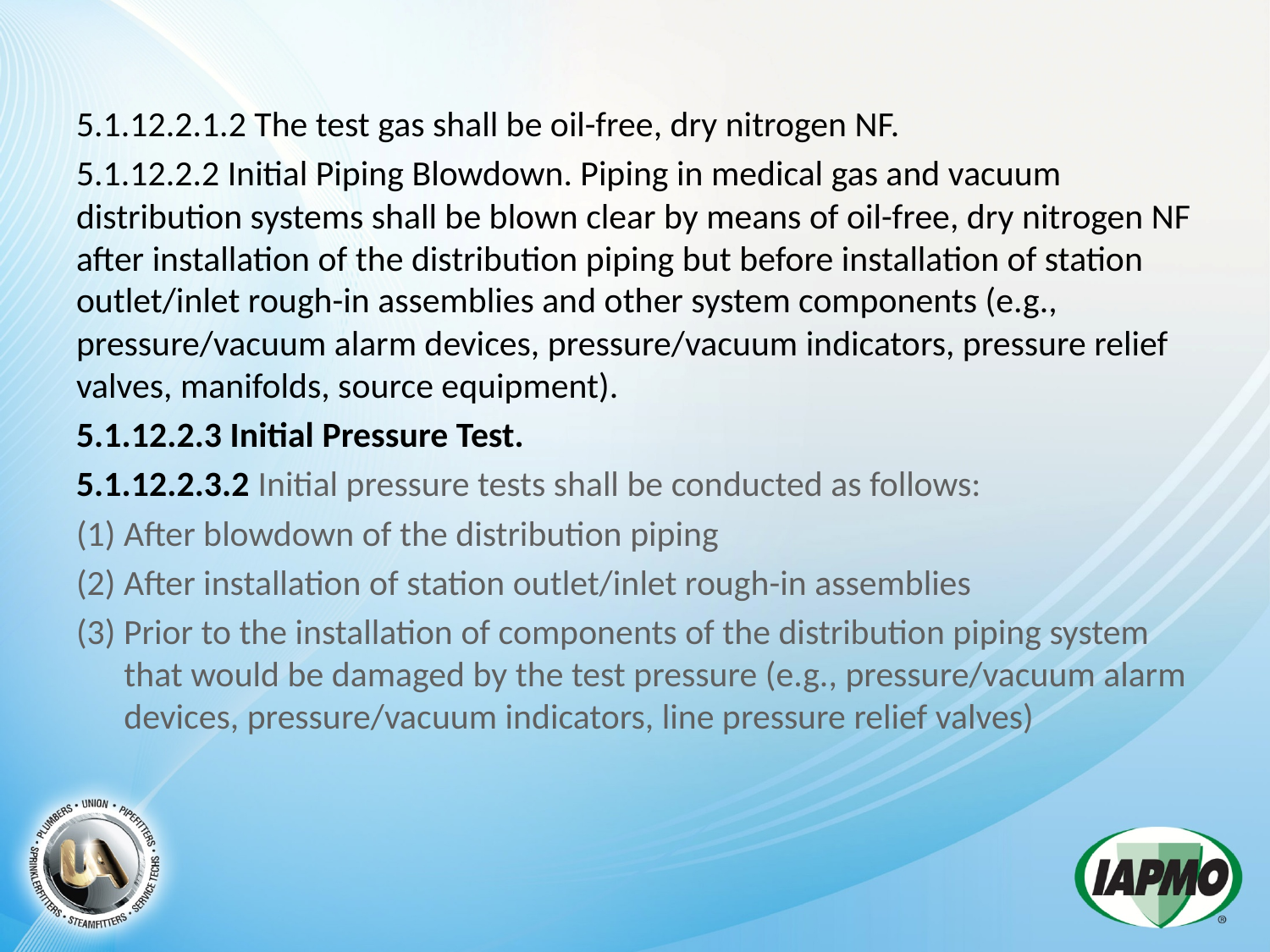

5.1.12.2.1.2 The test gas shall be oil-free, dry nitrogen NF.
5.1.12.2.2 Initial Piping Blowdown. Piping in medical gas and vacuum distribution systems shall be blown clear by means of oil-free, dry nitrogen NF after installation of the distribution piping but before installation of station outlet/inlet rough-in assemblies and other system components (e.g., pressure/vacuum alarm devices, pressure/vacuum indicators, pressure relief valves, manifolds, source equipment).
5.1.12.2.3 Initial Pressure Test.
5.1.12.2.3.2 Initial pressure tests shall be conducted as follows:
(1) After blowdown of the distribution piping
(2) After installation of station outlet/inlet rough-in assemblies
(3) Prior to the installation of components of the distribution piping system that would be damaged by the test pressure (e.g., pressure/vacuum alarm devices, pressure/vacuum indicators, line pressure relief valves)